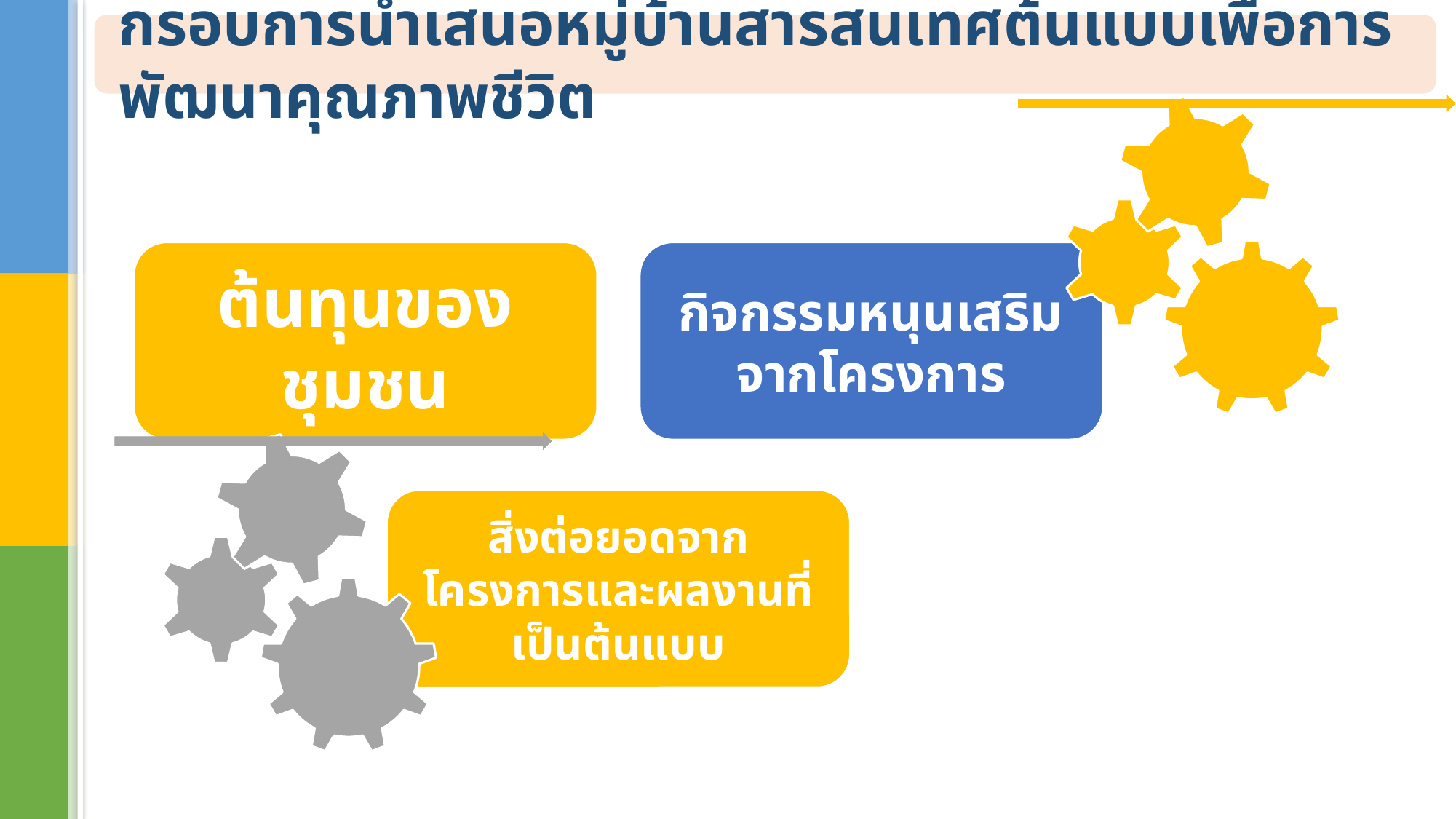

กรอบการนำเสนอหมู่บ้านสารสนเทศต้นแบบเพื่อการพัฒนาคุณภาพชีวิต

ต้นทุนของชุมชน
กิจกรรมหนุนเสริมจากโครงการ